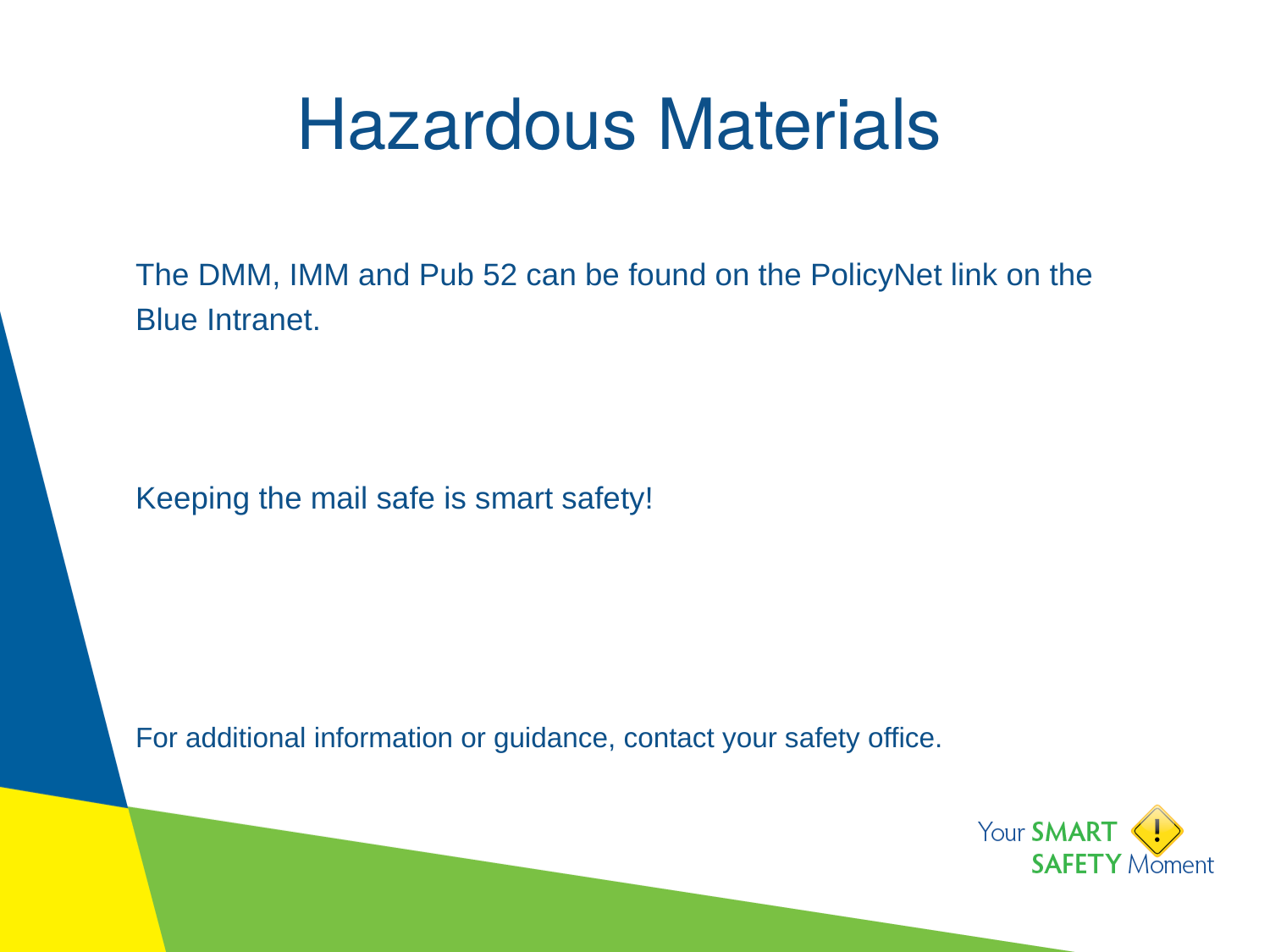

# Hazardous Materials

The DMM, IMM and Pub 52 can be found on the PolicyNet link on the Blue Intranet.

Keeping the mail safe is smart safety!

For additional information or guidance, contact your safety office.